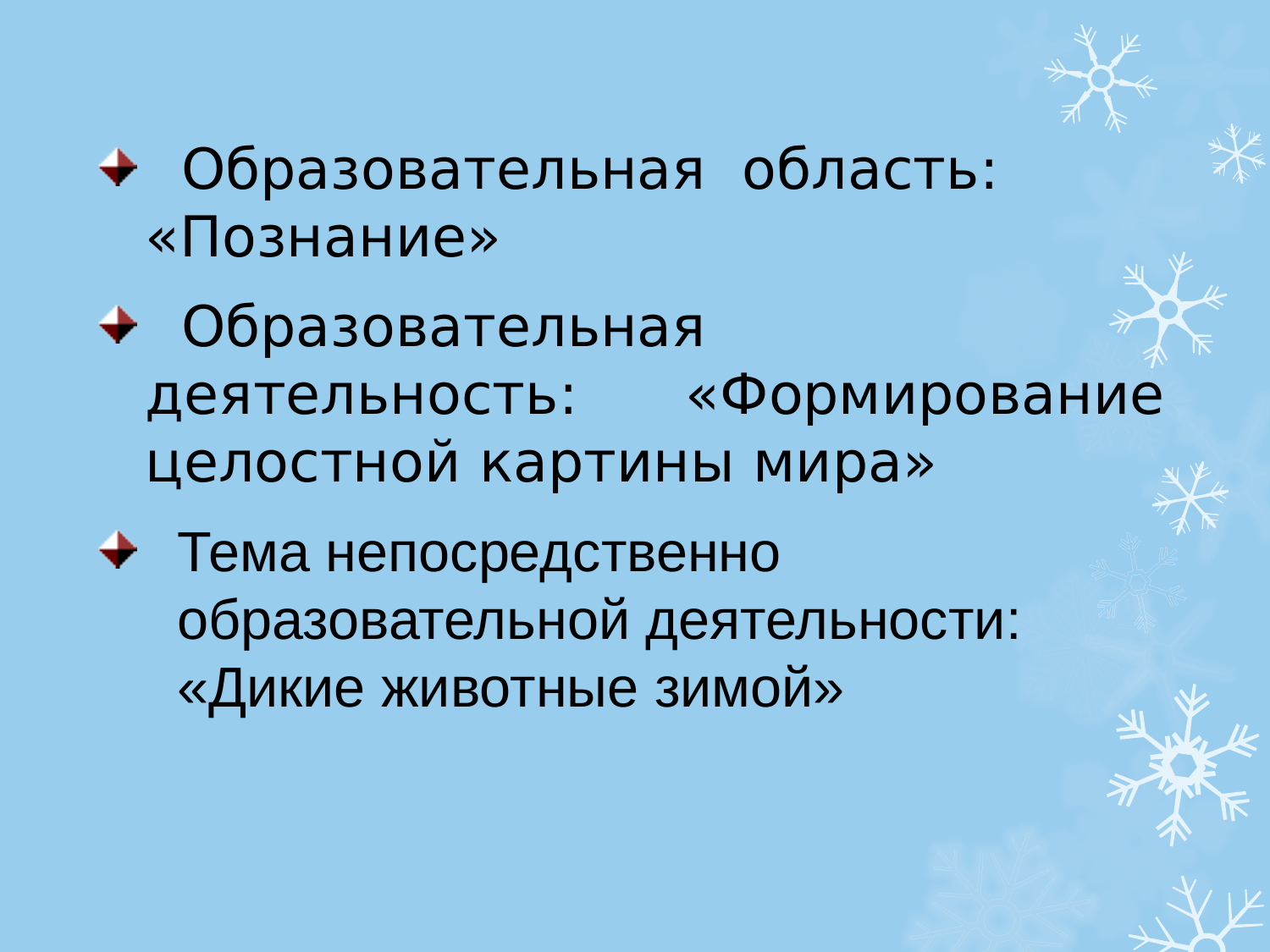

#
  Образовательная  область:  «Познание»
  Образовательная  деятельность:      «Формирование целостной картины мира»
Тема непосредственно образовательной деятельности: «Дикие животные зимой»